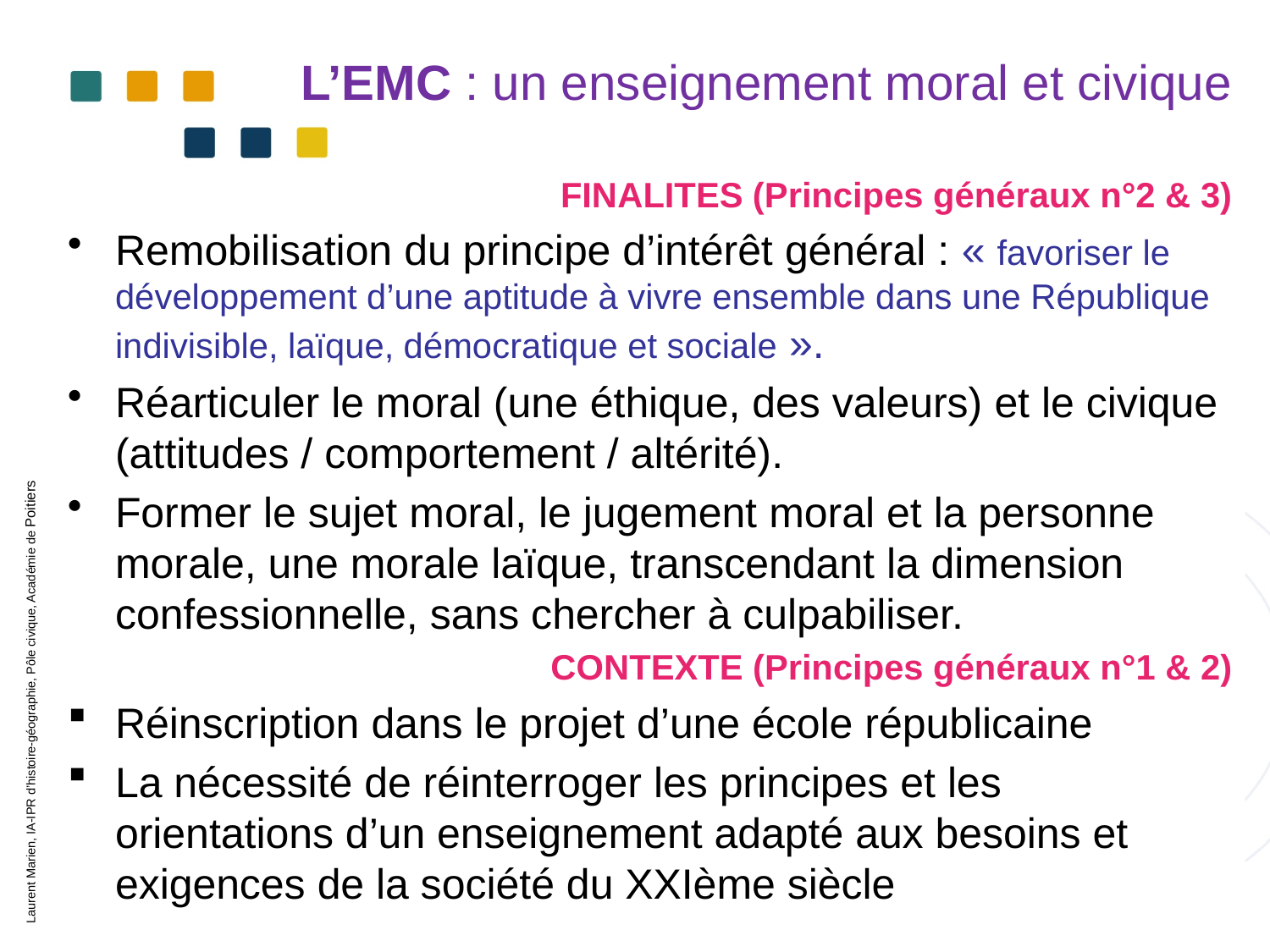

# L’EMC : un enseignement moral et civique
FINALITES (Principes généraux n°2 & 3)
Remobilisation du principe d’intérêt général : « favoriser le développement d’une aptitude à vivre ensemble dans une République indivisible, laïque, démocratique et sociale ».
Réarticuler le moral (une éthique, des valeurs) et le civique (attitudes / comportement / altérité).
Former le sujet moral, le jugement moral et la personne morale, une morale laïque, transcendant la dimension confessionnelle, sans chercher à culpabiliser.
CONTEXTE (Principes généraux n°1 & 2)
Réinscription dans le projet d’une école républicaine
La nécessité de réinterroger les principes et les orientations d’un enseignement adapté aux besoins et exigences de la société du XXIème siècle
Laurent Marien, IA-IPR d’histoire-géographie, Pôle civique, Académie de Poitiers